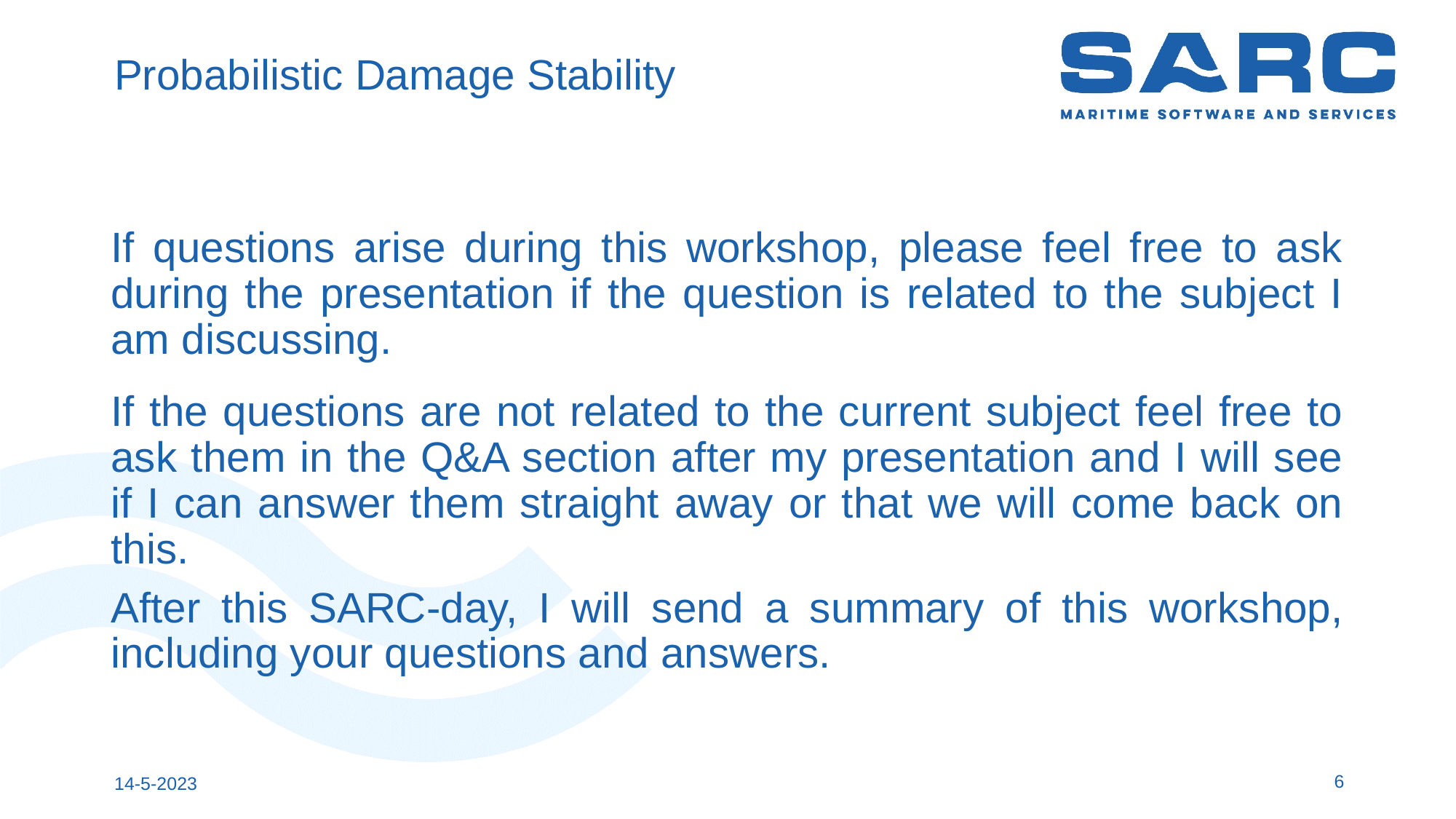

# Probabilistic Damage Stability
If questions arise during this workshop, please feel free to ask during the presentation if the question is related to the subject I am discussing.

If the questions are not related to the current subject feel free to ask them in the Q&A section after my presentation and I will see if I can answer them straight away or that we will come back on this.

After this SARC-day, I will send a summary of this workshop, including your questions and answers.
6
14-5-2023